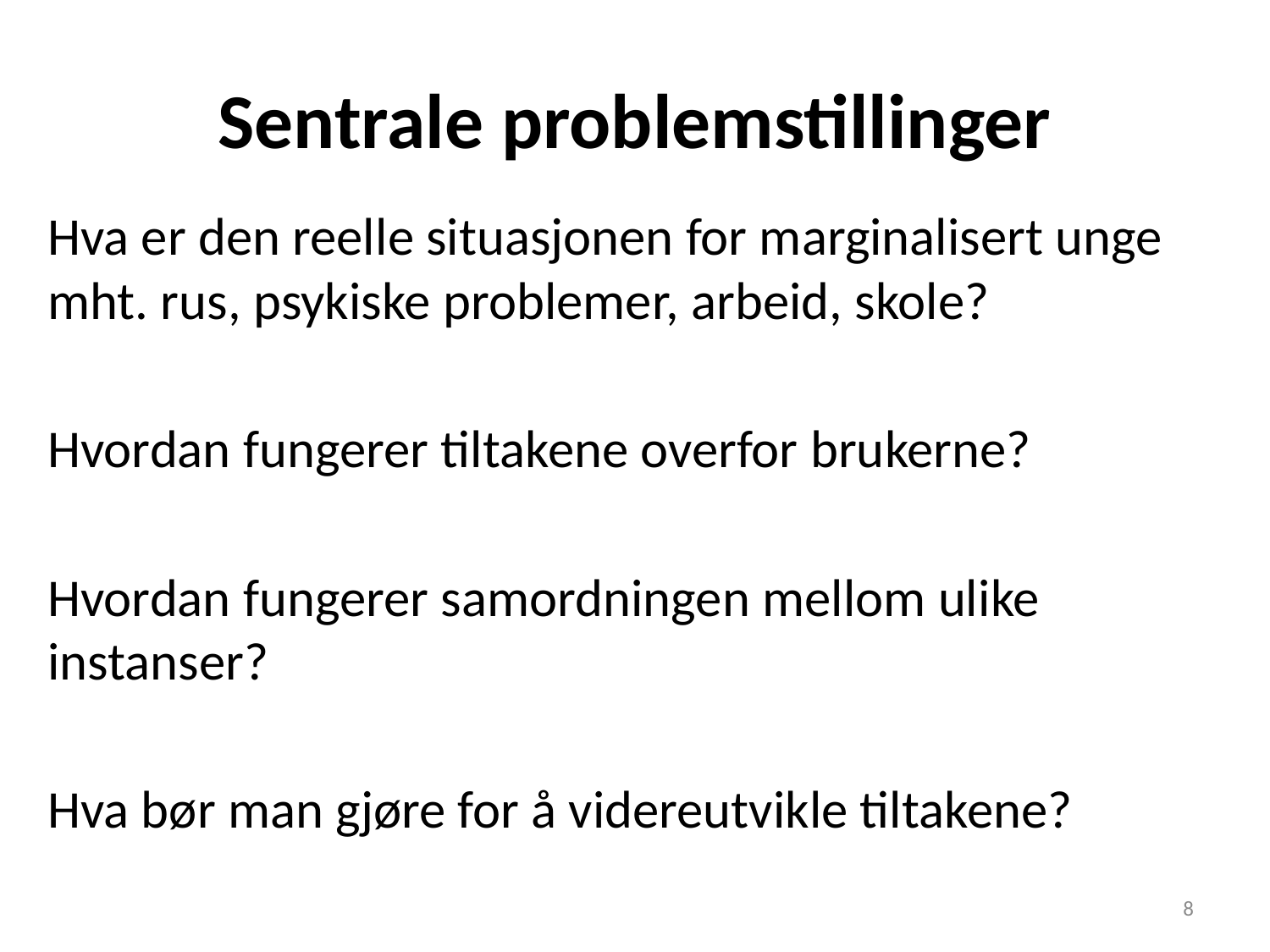

# Sentrale problemstillinger
Hva er den reelle situasjonen for marginalisert unge mht. rus, psykiske problemer, arbeid, skole?

Hvordan fungerer tiltakene overfor brukerne?

Hvordan fungerer samordningen mellom ulike instanser?

Hva bør man gjøre for å videreutvikle tiltakene?
8